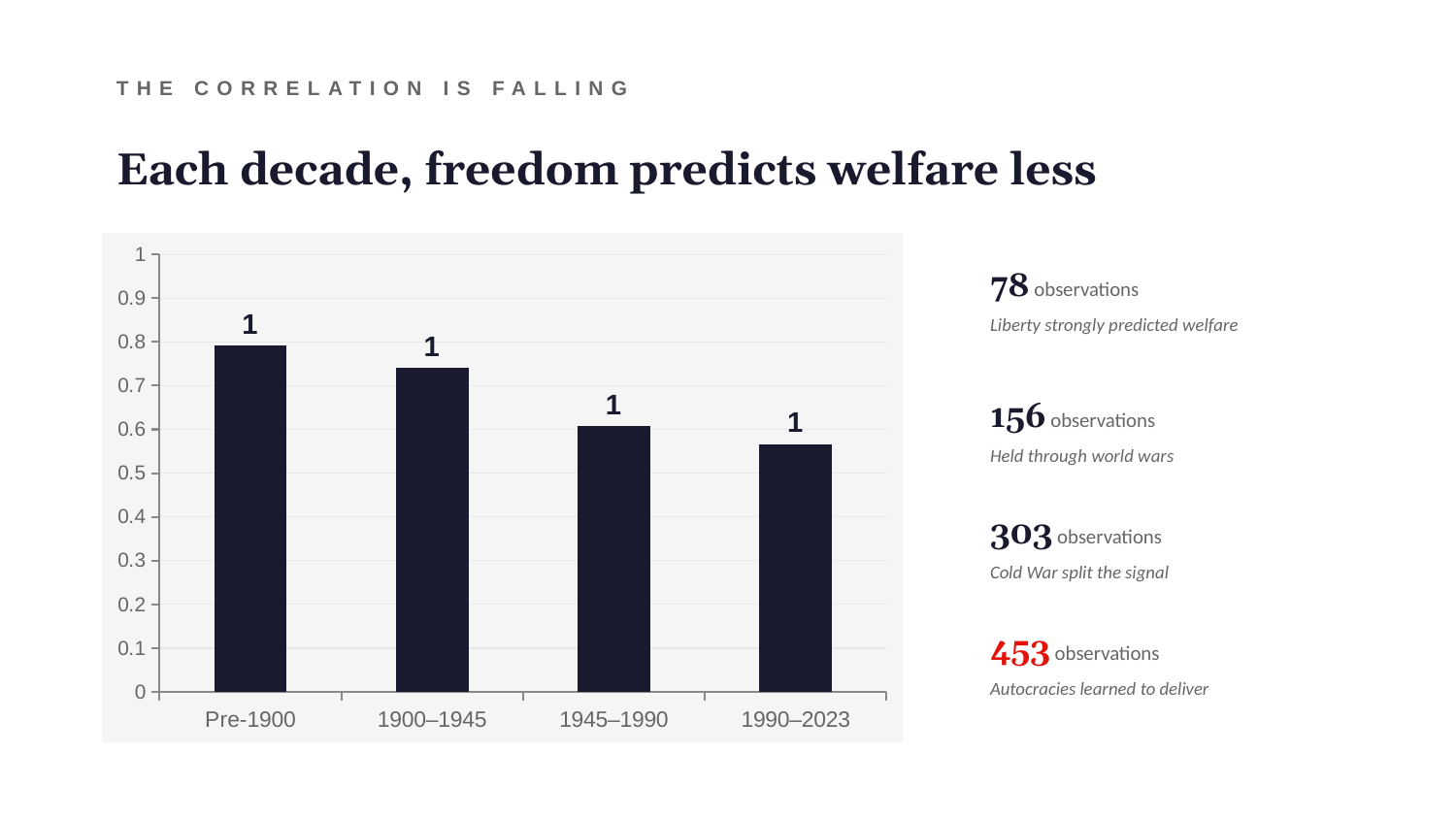

THE CORRELATION IS FALLING
Each decade, freedom predicts welfare less

### Chart

| Category | Correlation (Pearson r) |
|---|---|
| Pre-1900 | 0.791 |
| 1900–1945 | 0.74 |
| 1945–1990 | 0.607 |
| 1990–2023 | 0.566 |
78 observations
Liberty strongly predicted welfare
156 observations
Held through world wars
303 observations
Cold War split the signal
453 observations
Autocracies learned to deliver